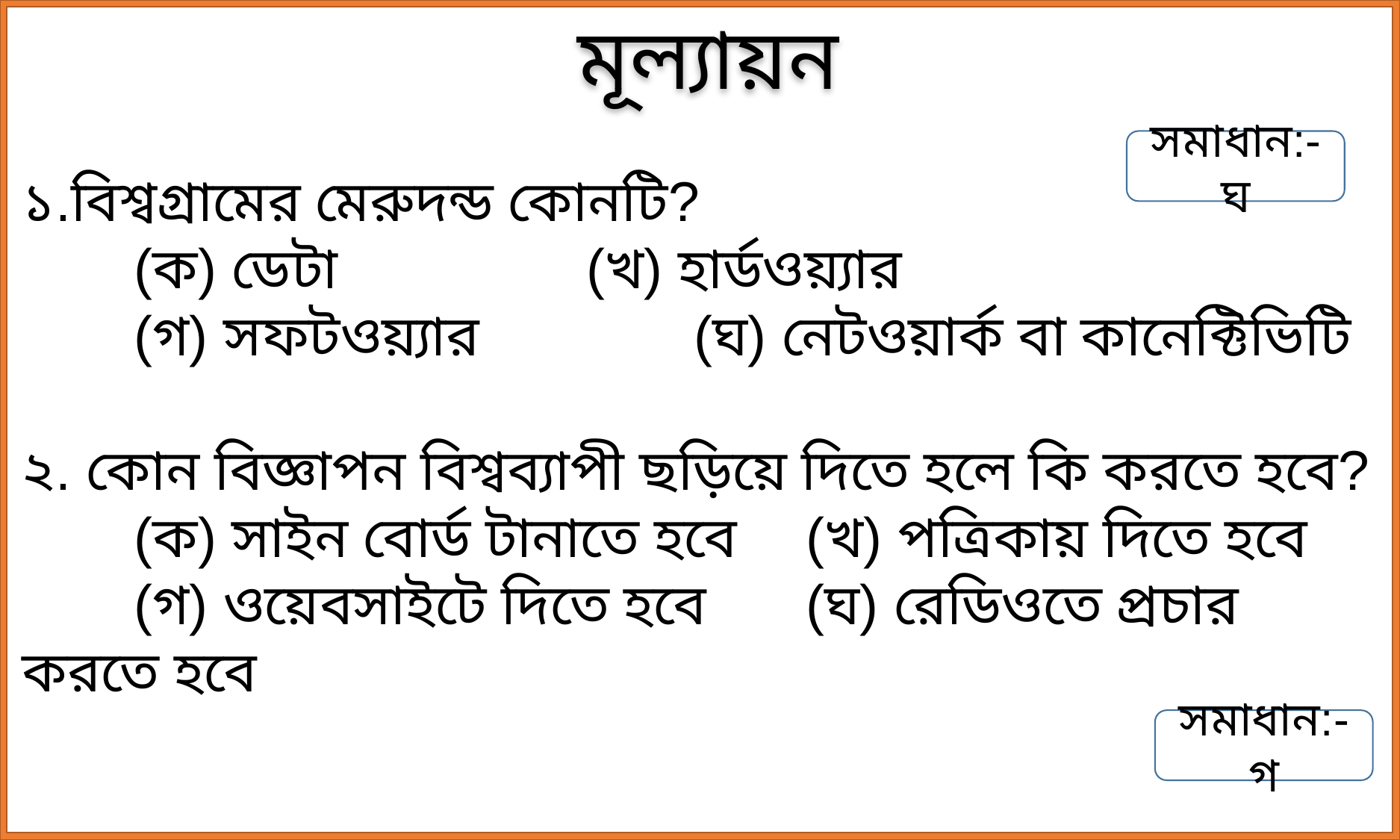

মূল্যায়ন
১.বিশ্বগ্রামের মেরুদন্ড কোনটি?
	(ক) ডেটা		        (খ) হার্ডওয়্যার
	(গ) সফটওয়্যার		(ঘ) নেটওয়ার্ক বা কানেক্টিভিটি

২. কোন বিজ্ঞাপন বিশ্বব্যাপী ছড়িয়ে দিতে হলে কি করতে হবে?
	(ক) সাইন বোর্ড টানাতে হবে	(খ) পত্রিকায় দিতে হবে
	(গ) ওয়েবসাইটে দিতে হবে	(ঘ) রেডিওতে প্রচার করতে হবে
সমাধান:-ঘ
সমাধান:-গ